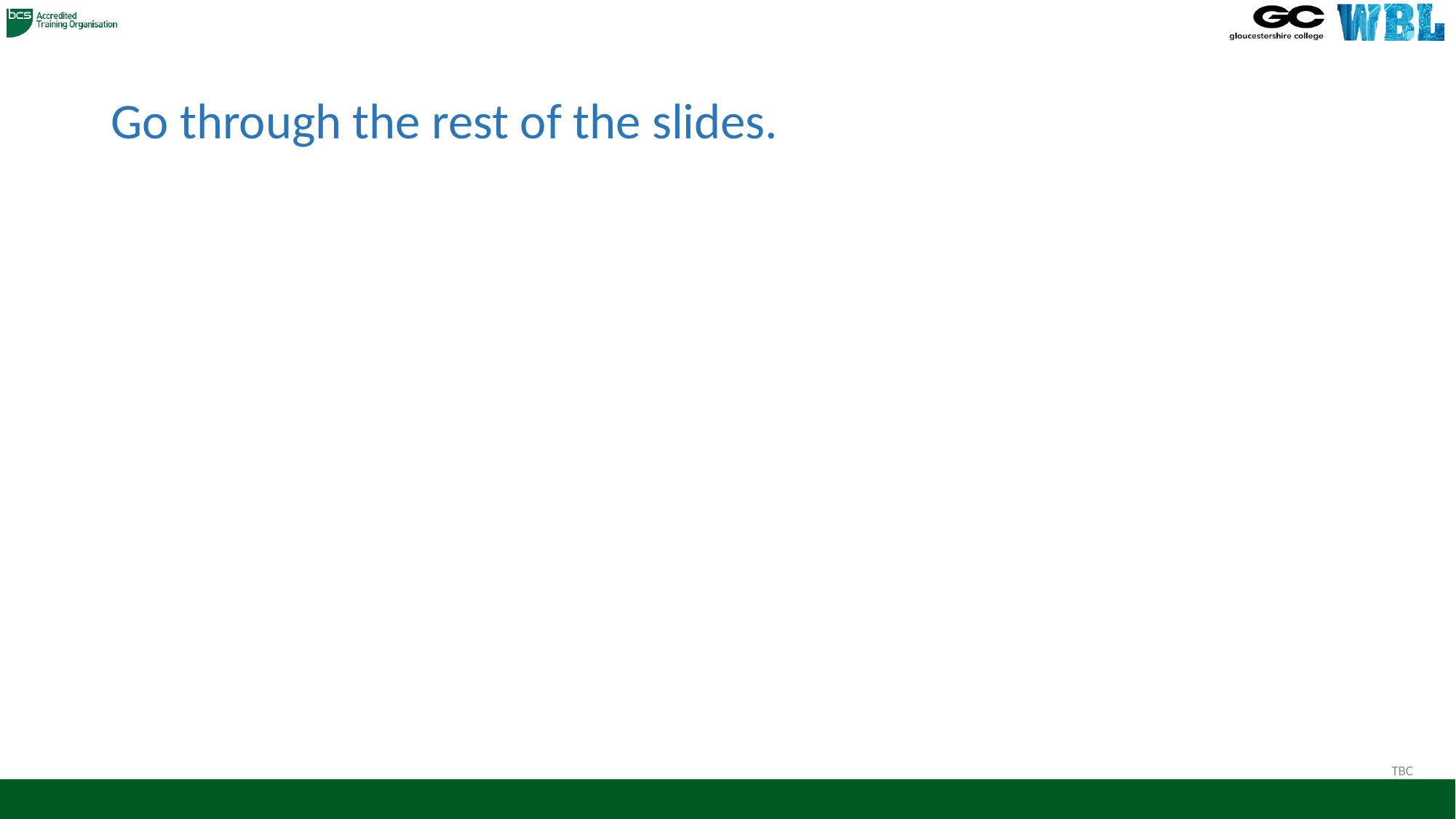

# Go through the rest of the slides.
TBC